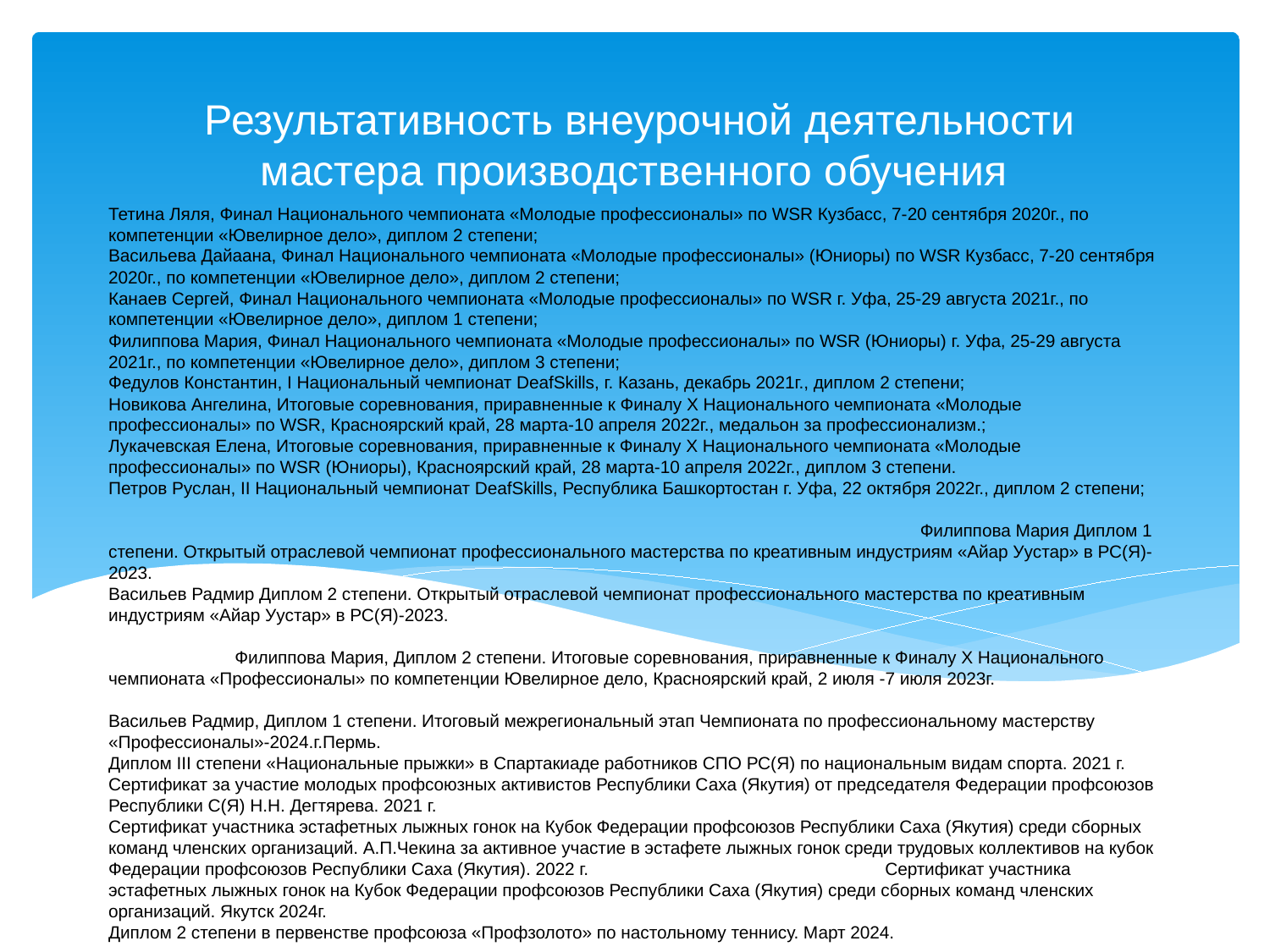

Результативность внеурочной деятельности мастера производственного обучения

# Тетина Ляля, Финал Национального чемпионата «Молодые профессионалы» по WSR Кузбасс, 7-20 сентября 2020г., по компетенции «Ювелирное дело», диплом 2 степени; Васильева Дайаана, Финал Национального чемпионата «Молодые профессионалы» (Юниоры) по WSR Кузбасс, 7-20 сентября 2020г., по компетенции «Ювелирное дело», диплом 2 степени; Канаев Сергей, Финал Национального чемпионата «Молодые профессионалы» по WSR г. Уфа, 25-29 августа 2021г., по компетенции «Ювелирное дело», диплом 1 степени; Филиппова Мария, Финал Национального чемпионата «Молодые профессионалы» по WSR (Юниоры) г. Уфа, 25-29 августа 2021г., по компетенции «Ювелирное дело», диплом 3 степени; Федулов Константин, I Национальный чемпионат DeafSkills, г. Казань, декабрь 2021г., диплом 2 степени; Новикова Ангелина, Итоговые соревнования, приравненные к Финалу X Национального чемпионата «Молодые профессионалы» по WSR, Красноярский край, 28 марта-10 апреля 2022г., медальон за профессионализм.; Лукачевская Елена, Итоговые соревнования, приравненные к Финалу X Национального чемпионата «Молодые профессионалы» по WSR (Юниоры), Красноярский край, 28 марта-10 апреля 2022г., диплом 3 степени. Петров Руслан, II Национальный чемпионат DeafSkills, Республика Башкортостан г. Уфа, 22 октября 2022г., диплом 2 степени;                                                                                                                                                                                                                                                                                                                                                                                                    Филиппова Мария Диплом 1 степени. Открытый отраслевой чемпионат профессионального мастерства по креативным индустриям «Айар Уустар» в РС(Я)-2023. Васильев Радмир Диплом 2 степени. Открытый отраслевой чемпионат профессионального мастерства по креативным индустриям «Айар Уустар» в РС(Я)-2023.                                                                                                                                                                                                                                                                                                                                                                                                      Филиппова Мария, Диплом 2 степени. Итоговые соревнования, приравненные к Финалу X Национального чемпионата «Профессионалы» по компетенции Ювелирное дело, Красноярский край, 2 июля -7 июля 2023г. Васильев Радмир, Диплом 1 степени. Итоговый межрегиональный этап Чемпионата по профессиональному мастерству «Профессионалы»-2024.г.Пермь. Диплом III степени «Национальные прыжки» в Спартакиаде работников СПО РС(Я) по национальным видам спорта. 2021 г. Сертификат за участие молодых профсоюзных активистов Республики Саха (Якутия) от председателя Федерации профсоюзов Республики С(Я) Н.Н. Дегтярева. 2021 г. Сертификат участника эстафетных лыжных гонок на Кубок Федерации профсоюзов Республики Саха (Якутия) среди сборных команд членских организаций. А.П.Чекина за активное участие в эстафете лыжных гонок среди трудовых коллективов на кубок Федерации профсоюзов Республики Саха (Якутия). 2022 г.                                                             Сертификат участника эстафетных лыжных гонок на Кубок Федерации профсоюзов Республики Саха (Якутия) среди сборных команд членских организаций. Якутск 2024г. Диплом 2 степени в первенстве профсоюза «Профзолото» по настольному теннису. Март 2024.                                                                                                                                                                                                                                                                                                                                                                                                                                                    Ежегодная подготовка школьников  в кружке по компетенции «Ювелирное дело». 2019-2024гг. Ежегодные рофессиональные пробы для школьников в рамках реализации федерального проекта "Билет в будущее"